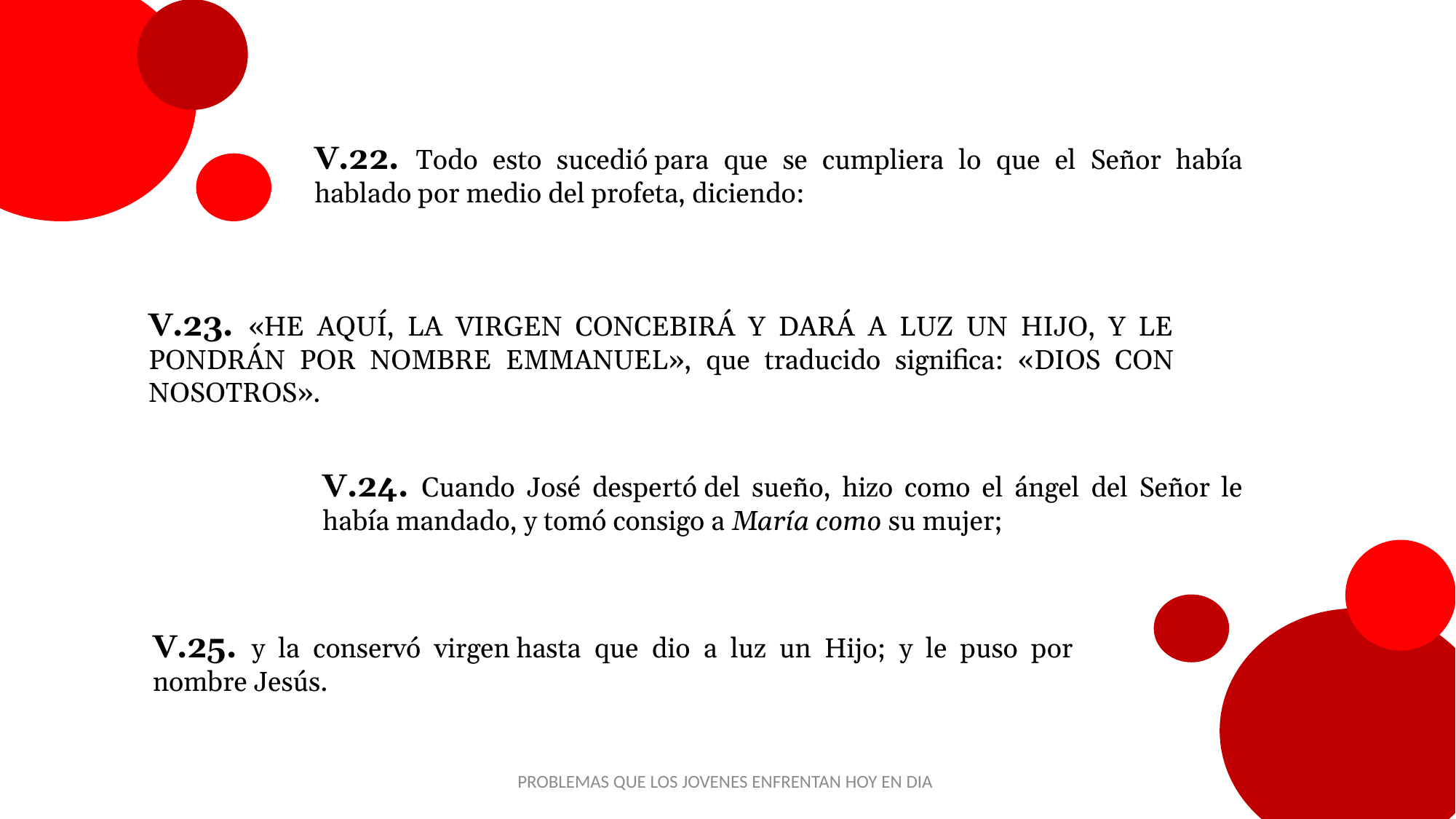

V.22. Todo esto sucedió para que se cumpliera lo que el Señor había hablado por medio del profeta, diciendo:

V.23. «He aquí, la virgen concebirá y dará a luz un Hijo, y le pondrán por nombre Emmanuel», que traducido significa: «Dios con nosotros».
V.24. Cuando José despertó del sueño, hizo como el ángel del Señor le había mandado, y tomó consigo a María como su mujer;

V.25. y la conservó virgen hasta que dio a luz un Hijo; y le puso por nombre Jesús.
PROBLEMAS QUE LOS JOVENES ENFRENTAN HOY EN DIA
10